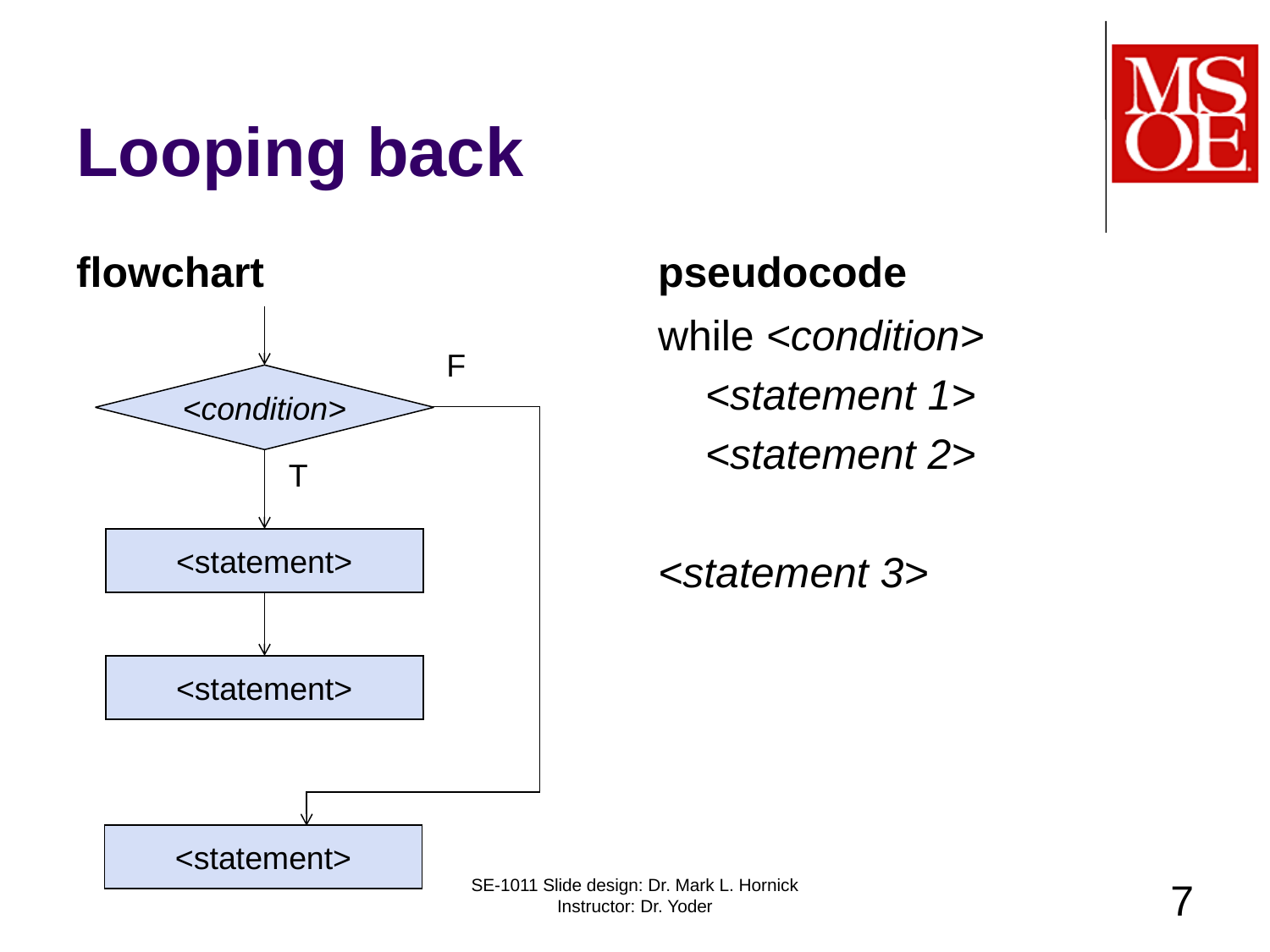

# Looping back
flowchart
pseudocode
while <condition>
    <statement 1>
    <statement 2>

<statement 3>
F
<condition>

T
<statement>
<statement>
<statement>
SE-1011 Slide design: Dr. Mark L. Hornick Instructor: Dr. Yoder
7